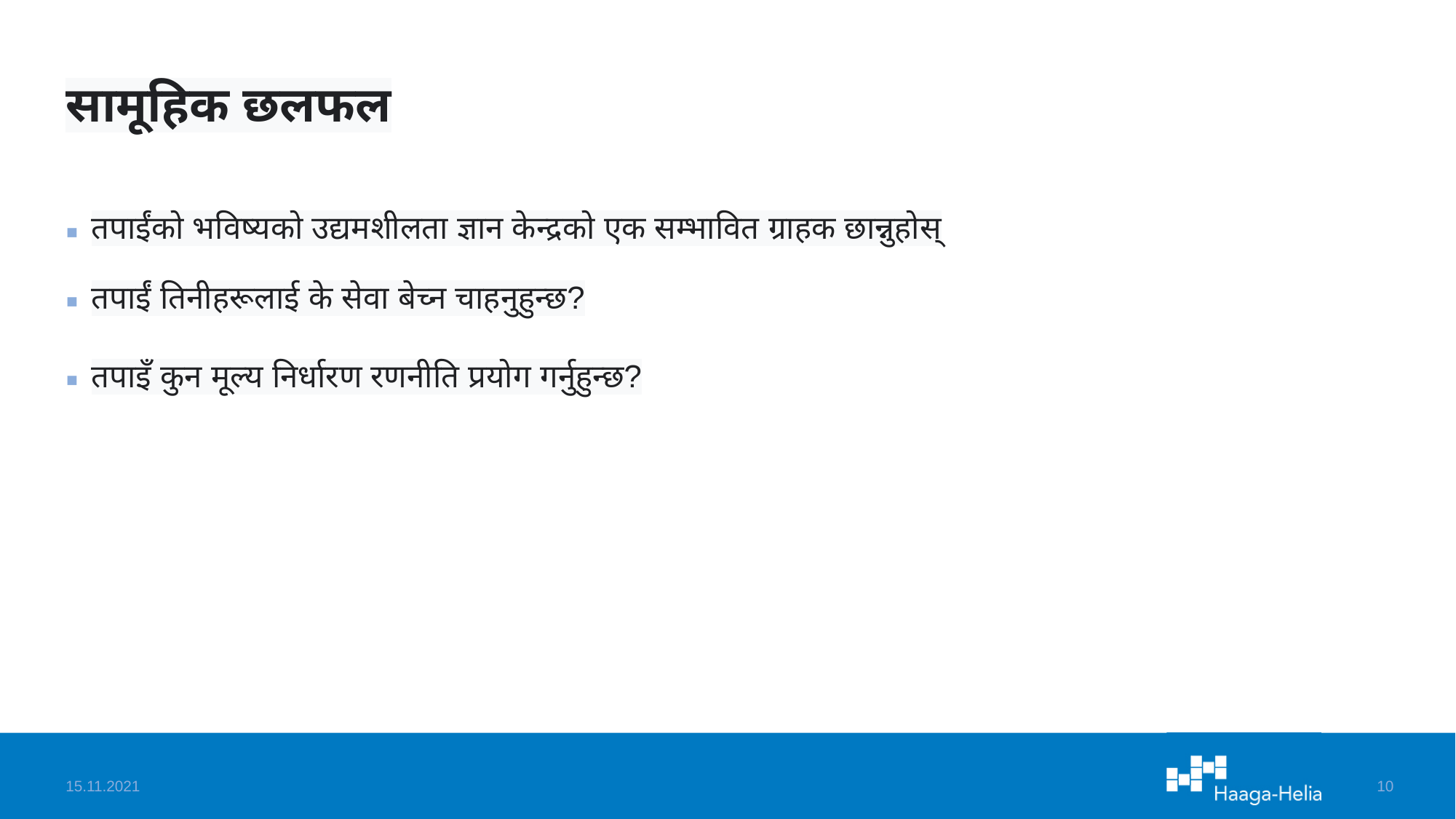

# सामूहिक छलफल

तपाईंको भविष्यको उद्यमशीलता ज्ञान केन्द्रको एक सम्भावित ग्राहक छान्नुहोस्

तपाईं तिनीहरूलाई के सेवा बेच्न चाहनुहुन्छ?

तपाइँ कुन मूल्य निर्धारण रणनीति प्रयोग गर्नुहुन्छ?

15.11.2021

10